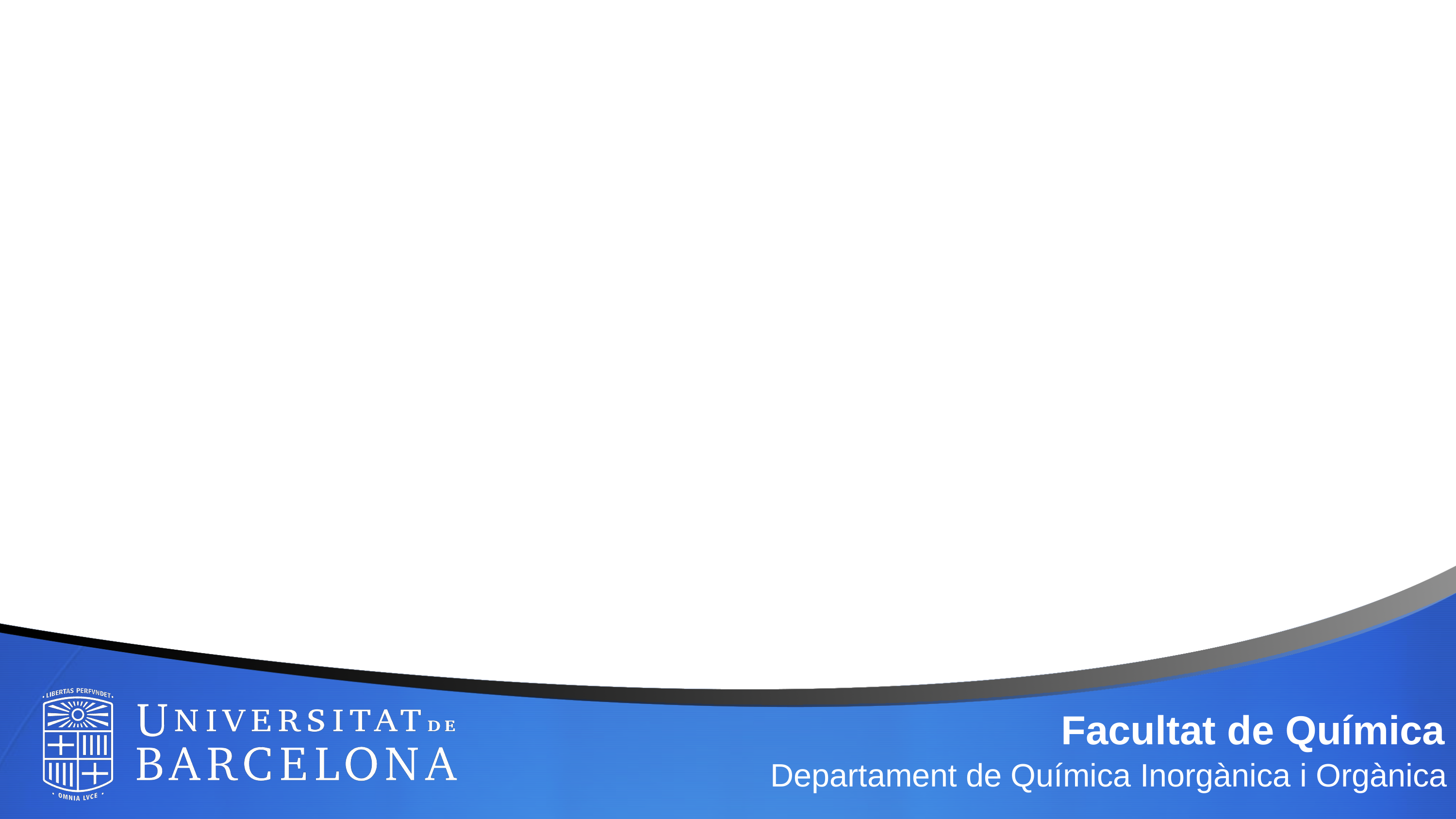

Facultat de Química
Departament de Química Inorgànica i Orgànica